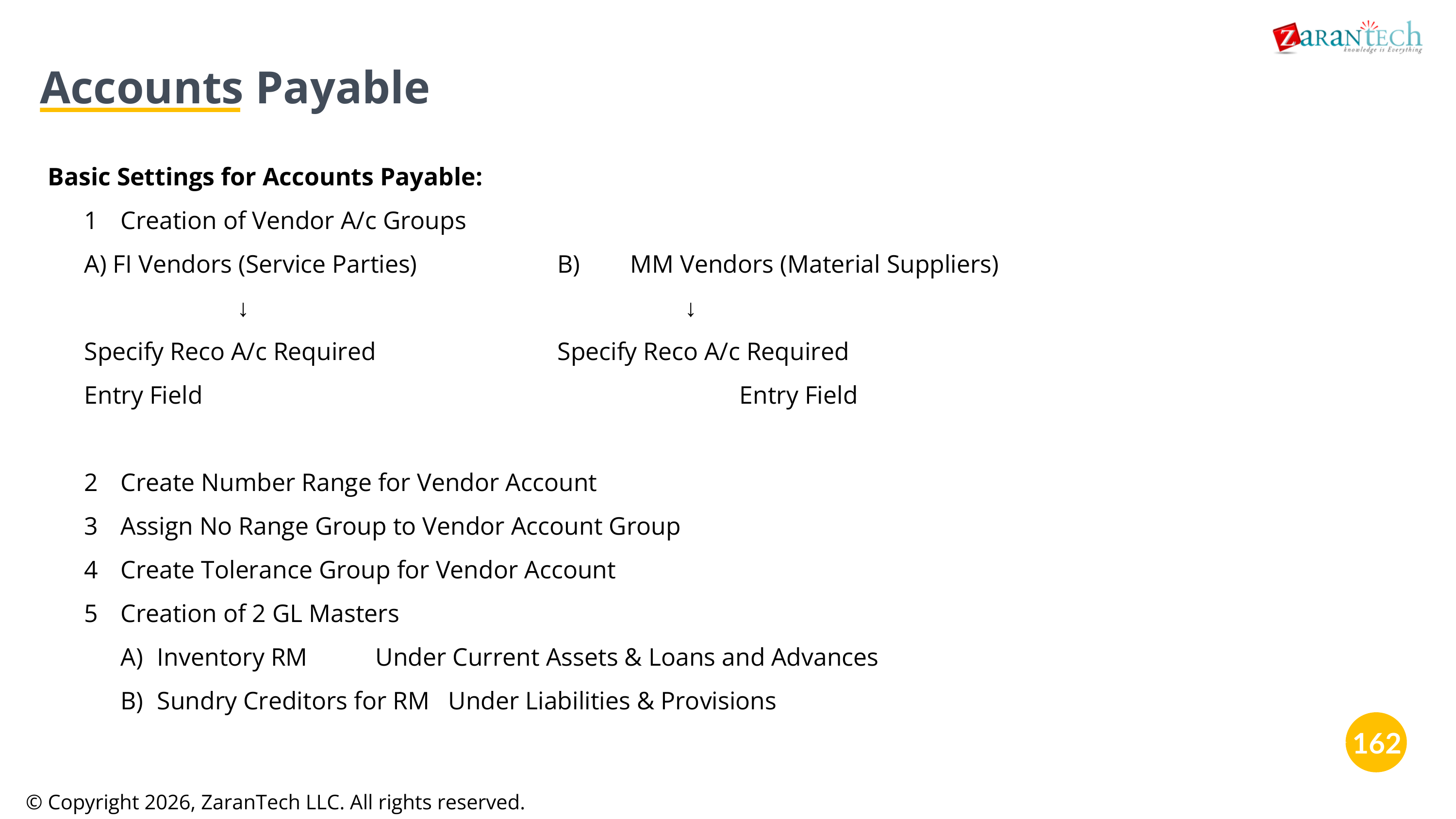

Accounts Payable

Basic Settings for Accounts Payable:
1	Creation of Vendor A/c Groups
A) FI Vendors (Service Parties) 		B)	MM Vendors (Material Suppliers)
                              ↓                                                                     ↓
Specify Reco A/c Required			Specify Reco A/c Required
Entry Field								Entry Field

2	Create Number Range for Vendor Account
3	Assign No Range Group to Vendor Account Group
4	Create Tolerance Group for Vendor Account
5	Creation of 2 GL Masters
A)	Inventory RM	Under Current Assets & Loans and Advances
B)	Sundry Creditors for RM	Under Liabilities & Provisions
162
162
© Copyright 2026, ZaranTech LLC. All rights reserved.